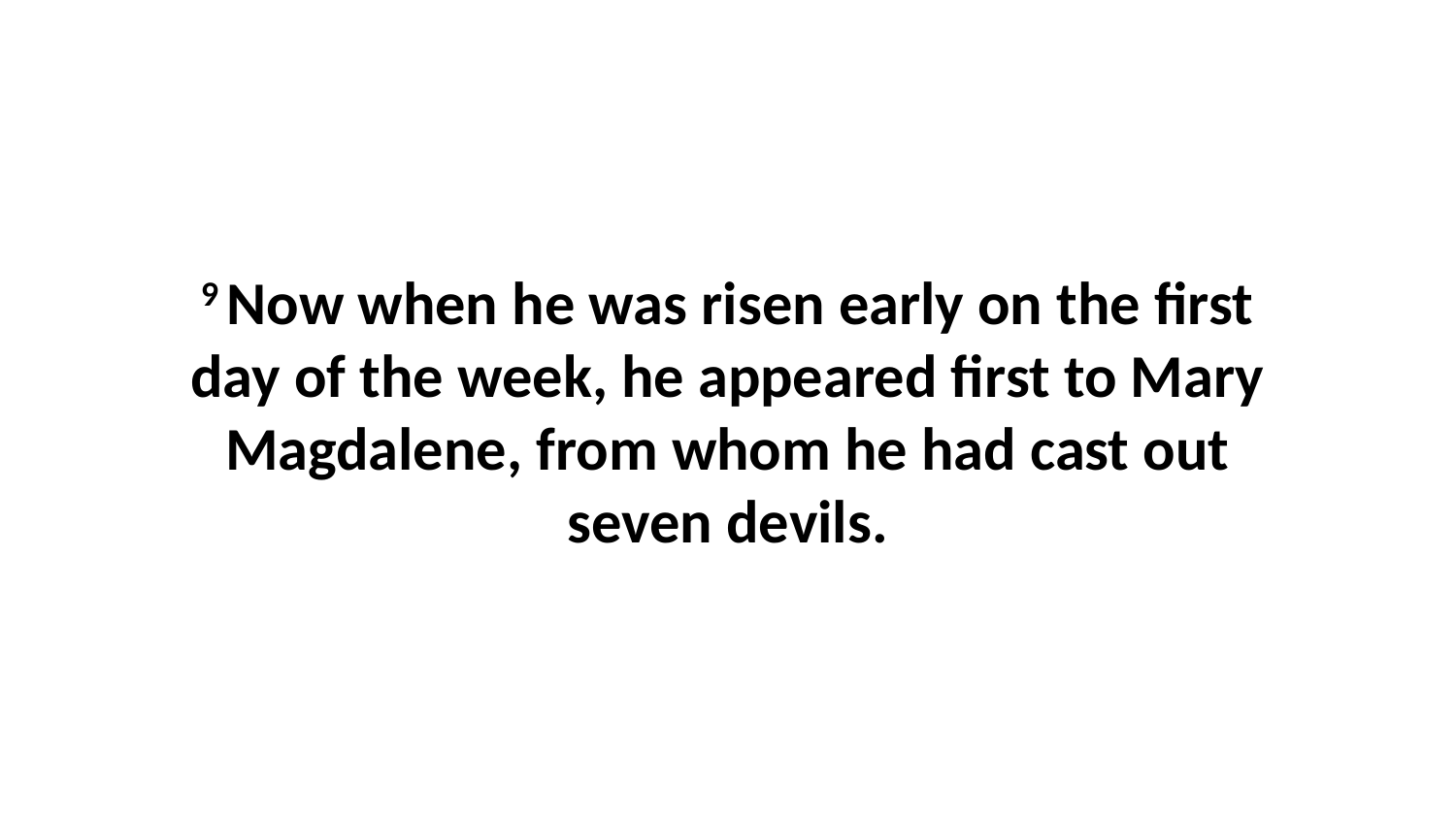

9 Now when he was risen early on the first day of the week, he appeared first to Mary Magdalene, from whom he had cast out seven devils.